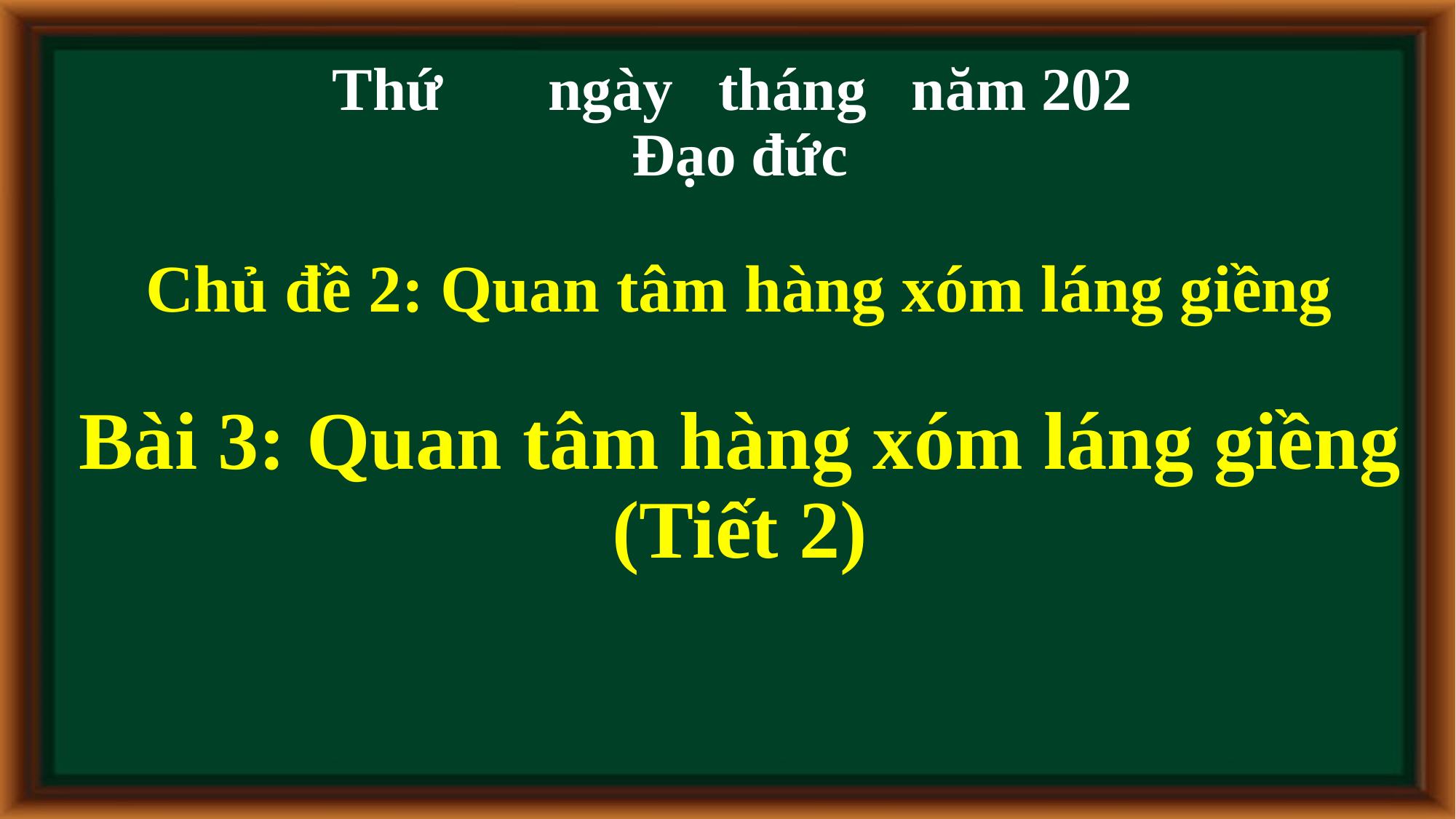

Thứ       ngày   tháng   năm 202
Đạo đức

Chủ đề 2: Quan tâm hàng xóm láng giềng

Bài 3: Quan tâm hàng xóm láng giềng
(Tiết 2)